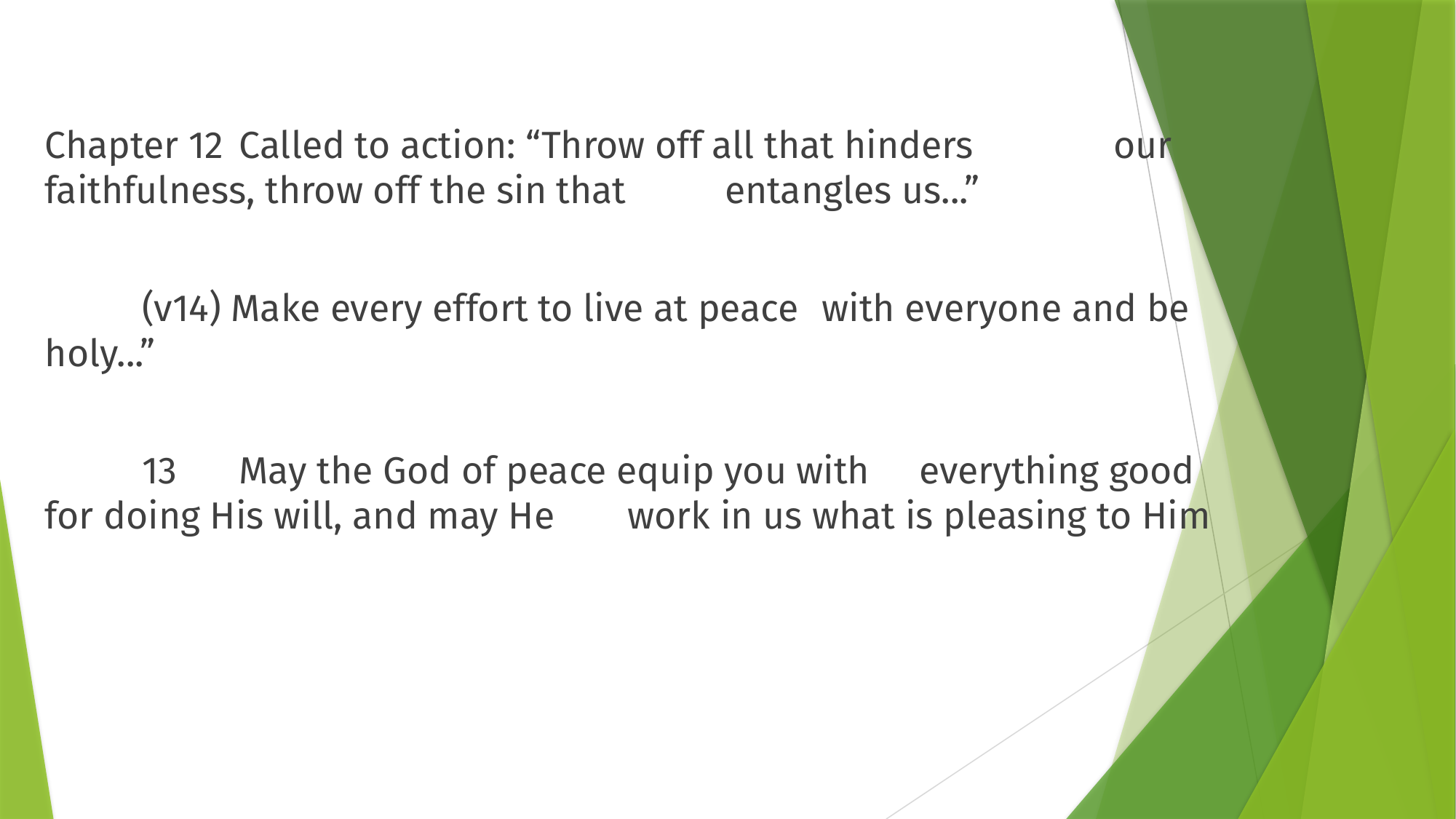

Chapter 12		Called to action: “Throw off all that hinders 						our faithfulness, throw off the sin that 								entangles us...”

					(v14) Make every effort to live at peace 							with everyone and be holy...”

	13				May the God of peace equip you with 								everything good for doing His will, and may He 					work in us what is pleasing to Him